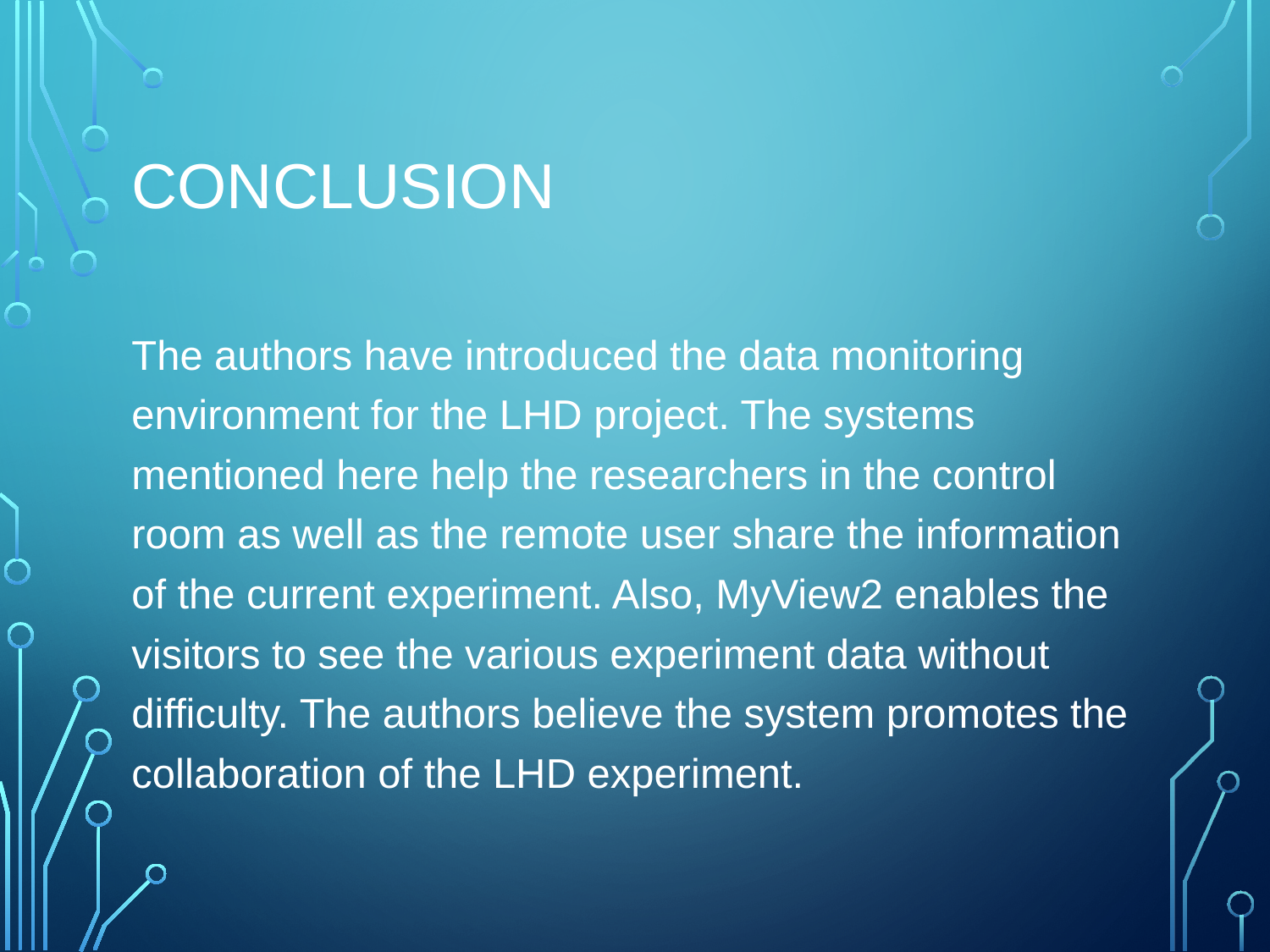

# Conclusion
The authors have introduced the data monitoring environment for the LHD project. The systems mentioned here help the researchers in the control room as well as the remote user share the information of the current experiment. Also, MyView2 enables the visitors to see the various experiment data without difficulty. The authors believe the system promotes the collaboration of the LHD experiment.